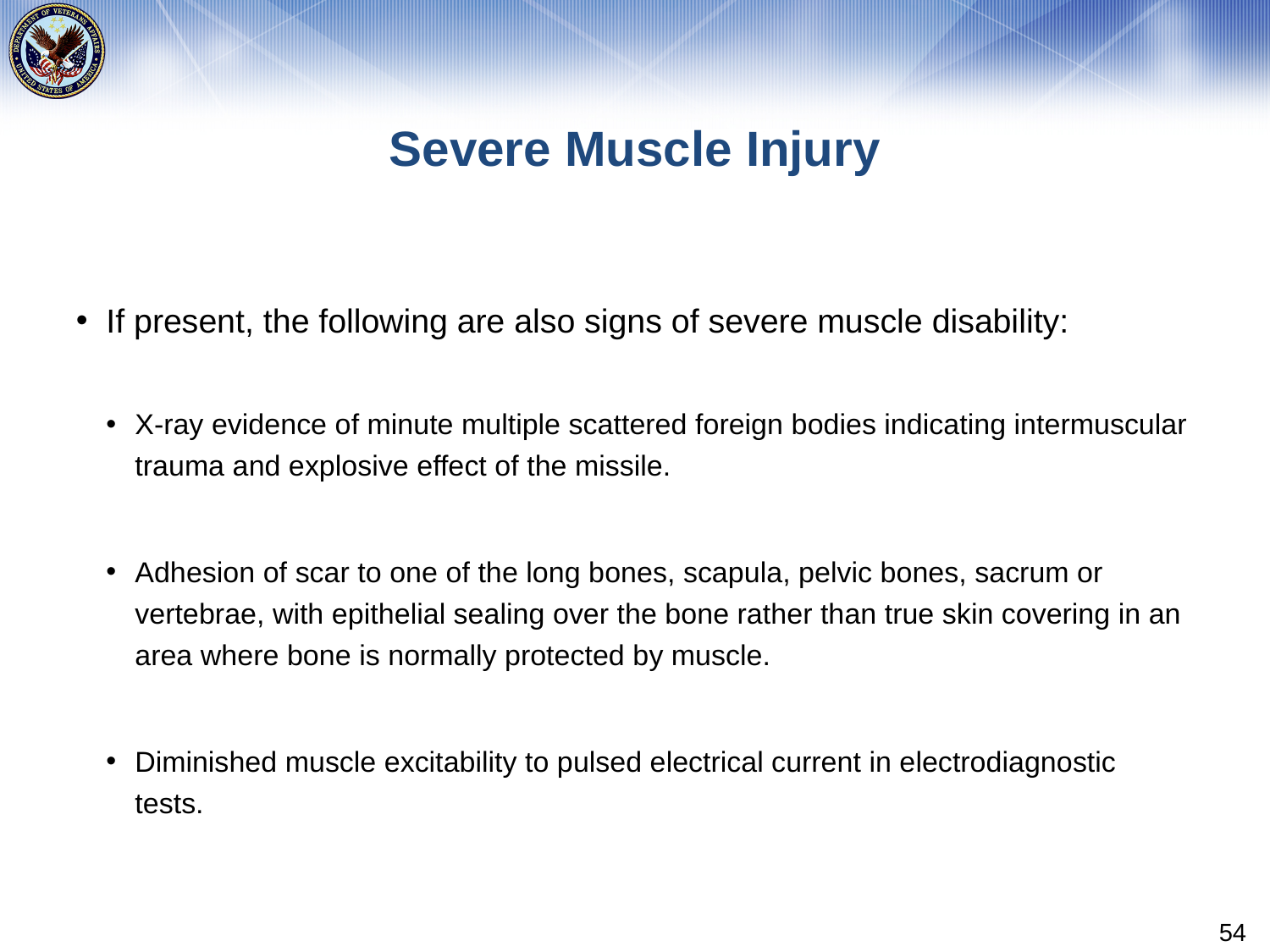

# Severe Muscle Injury
If present, the following are also signs of severe muscle disability:

X-ray evidence of minute multiple scattered foreign bodies indicating intermuscular trauma and explosive effect of the missile.

Adhesion of scar to one of the long bones, scapula, pelvic bones, sacrum or vertebrae, with epithelial sealing over the bone rather than true skin covering in an area where bone is normally protected by muscle.

Diminished muscle excitability to pulsed electrical current in electrodiagnostic tests.
54